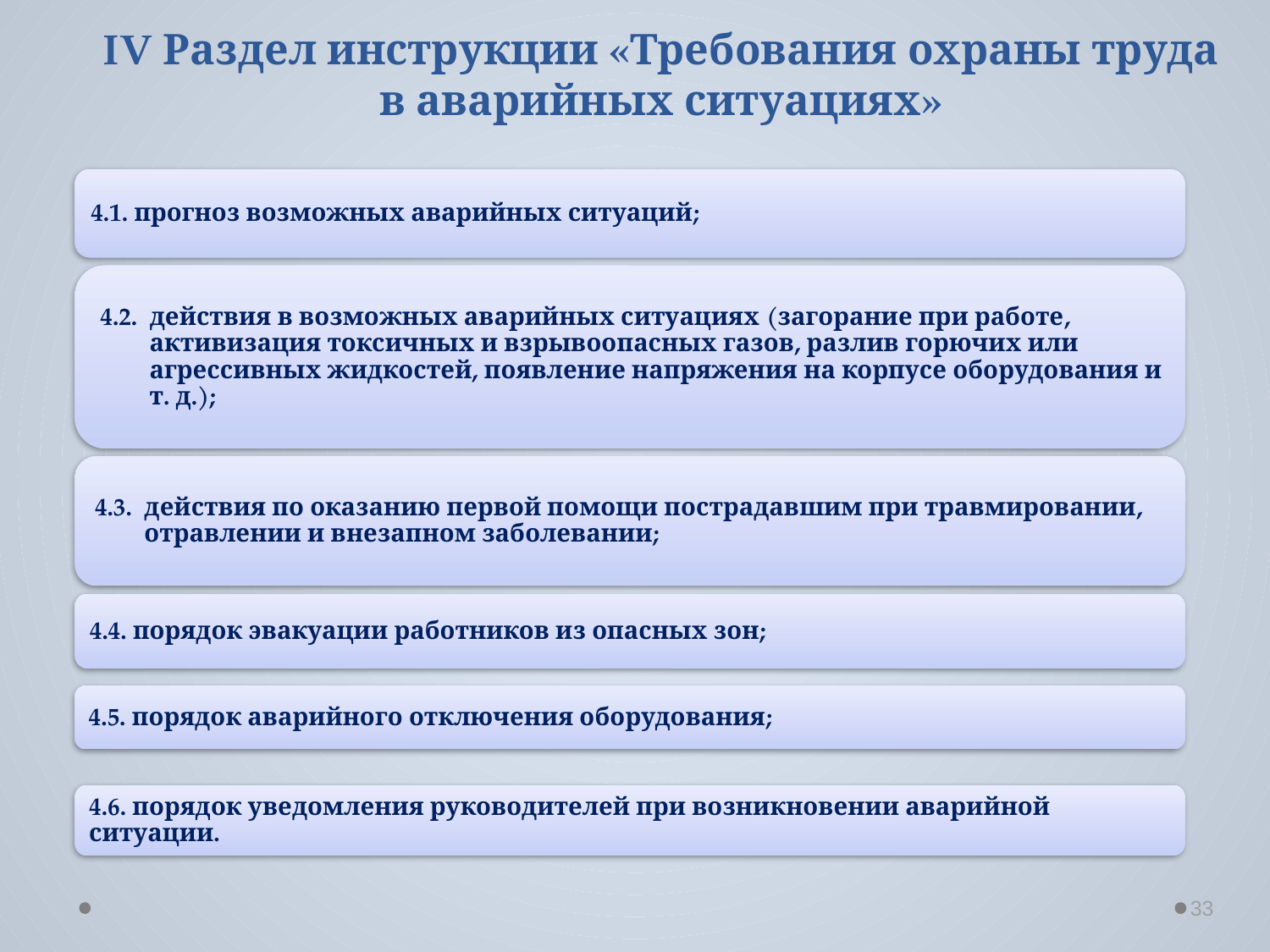

IV Раздел инструкции «Требования охраны труда
в аварийных ситуациях»
4.1. прогноз возможных аварийных ситуаций;
4.2.  действия в возможных аварийных ситуациях (загорание при работе, активизация токсичных и взрывоопасных газов, разлив горючих или агрессивных жидкостей, появление напряжения на корпусе оборудования и т. д.);
4.3.  действия по оказанию первой помощи пострадавшим при травмировании, отравлении и внезапном заболевании;
4.4. порядок эвакуации работников из опасных зон;
4.5. порядок аварийного отключения оборудования;
4.6. порядок уведомления руководителей при возникновении аварийной ситуации.
33